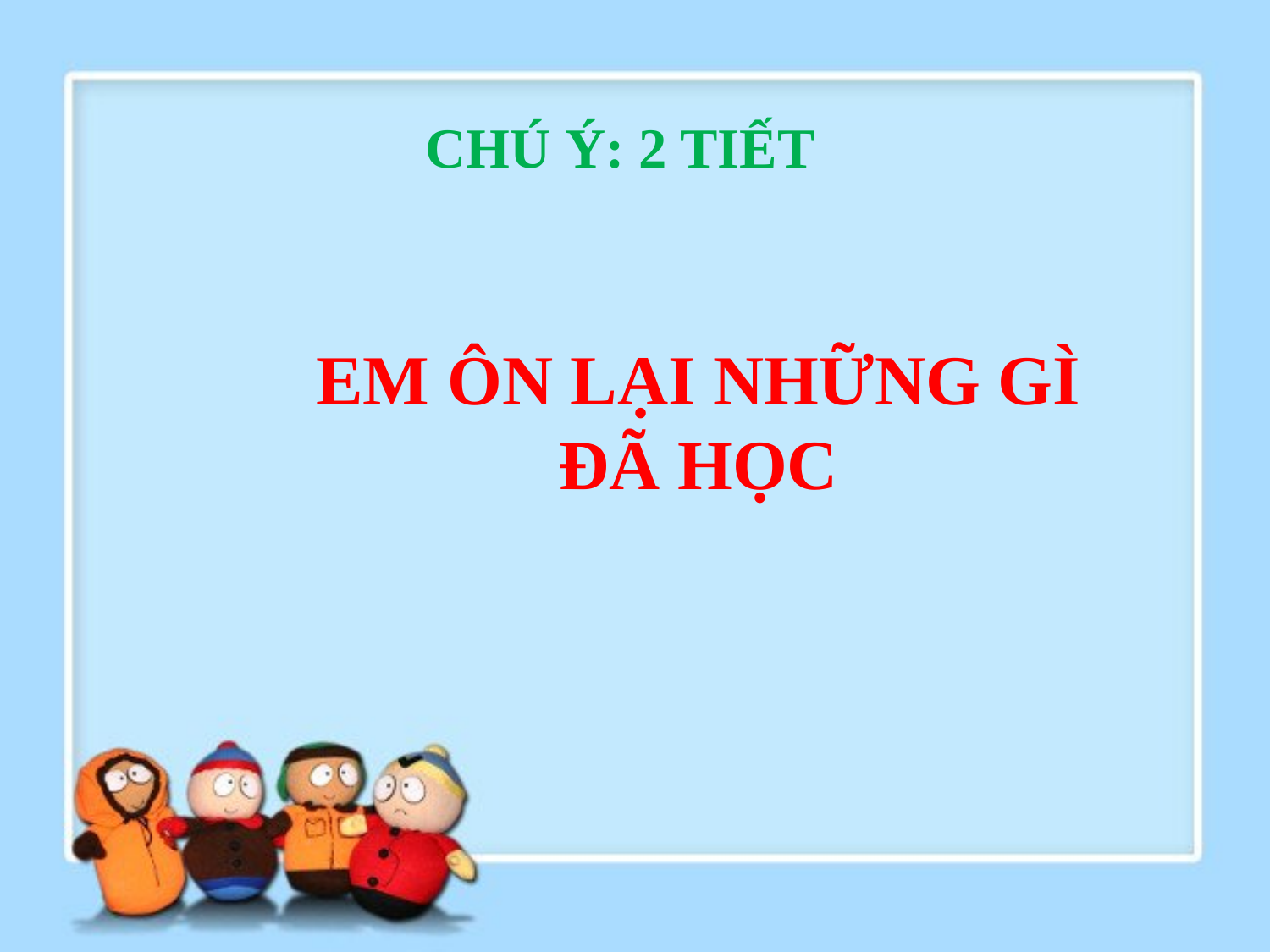

CHÚ Ý: 2 TIẾT
EM ÔN LẠI NHỮNG GÌ ĐÃ HỌC